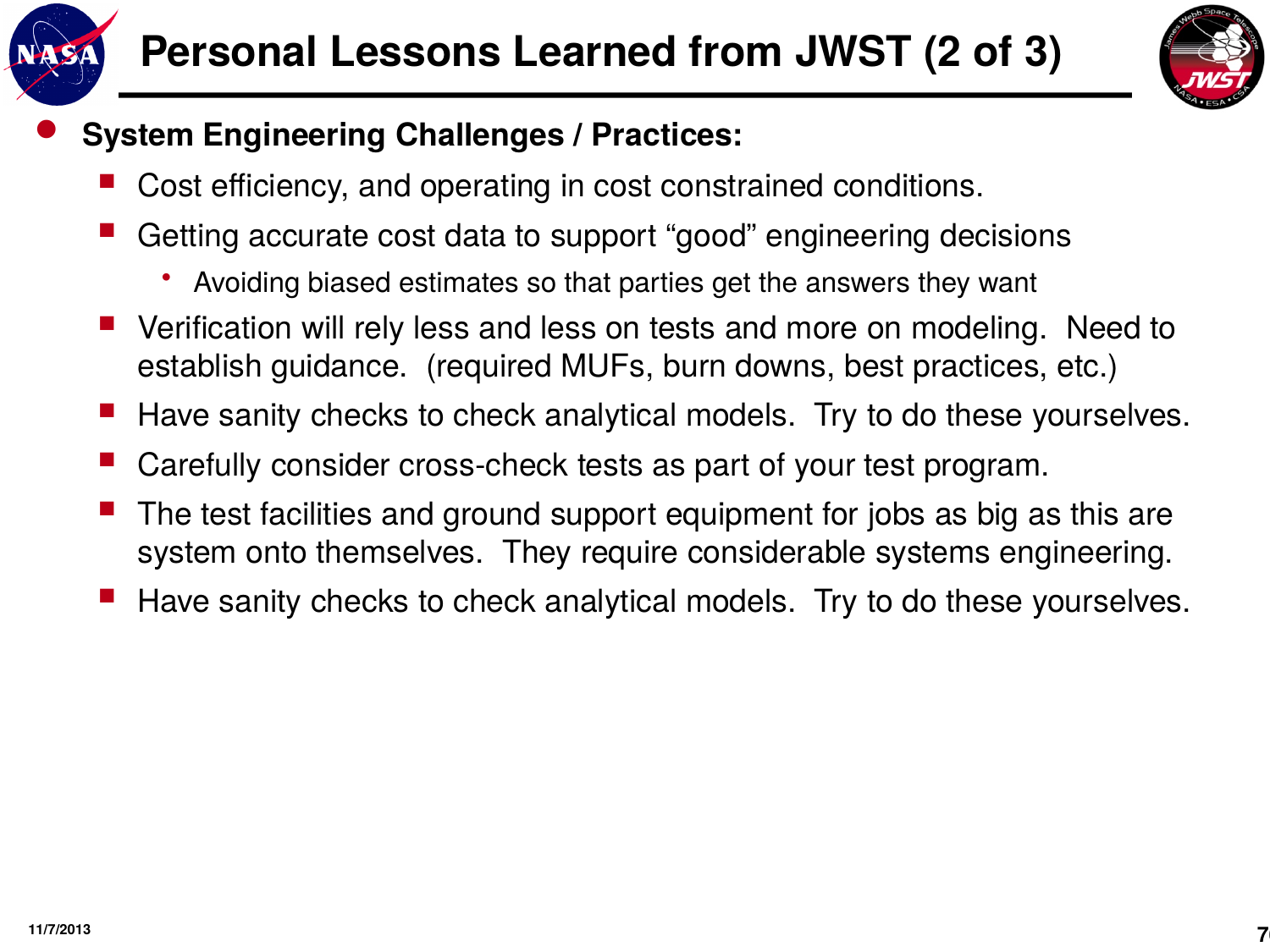

# Personal Lessons Learned from JWST (2 of 3)
System Engineering Challenges / Practices:
Cost efficiency, and operating in cost constrained conditions.
Getting accurate cost data to support “good” engineering decisions
Avoiding biased estimates so that parties get the answers they want
Verification will rely less and less on tests and more on modeling.  Need to establish guidance.  (required MUFs, burn downs, best practices, etc.)
Have sanity checks to check analytical models.  Try to do these yourselves.
Carefully consider cross-check tests as part of your test program.
The test facilities and ground support equipment for jobs as big as this are system onto themselves.  They require considerable systems engineering.
Have sanity checks to check analytical models.  Try to do these yourselves.